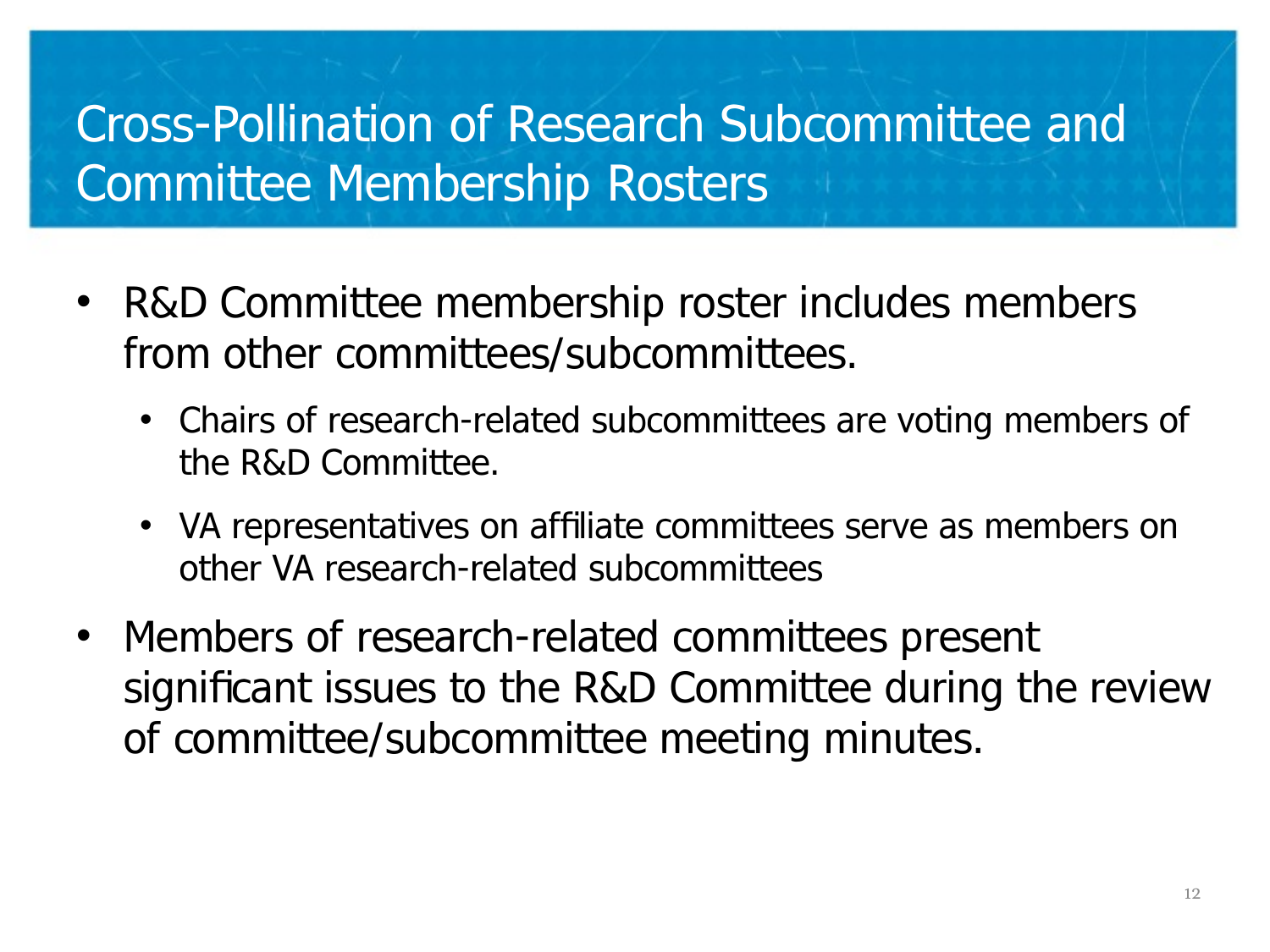

# Cross-Pollination of Research Subcommittee and Committee Membership Rosters
R&D Committee membership roster includes members from other committees/subcommittees.
Chairs of research-related subcommittees are voting members of the R&D Committee.
VA representatives on affiliate committees serve as members on other VA research-related subcommittees
Members of research-related committees present significant issues to the R&D Committee during the review of committee/subcommittee meeting minutes.